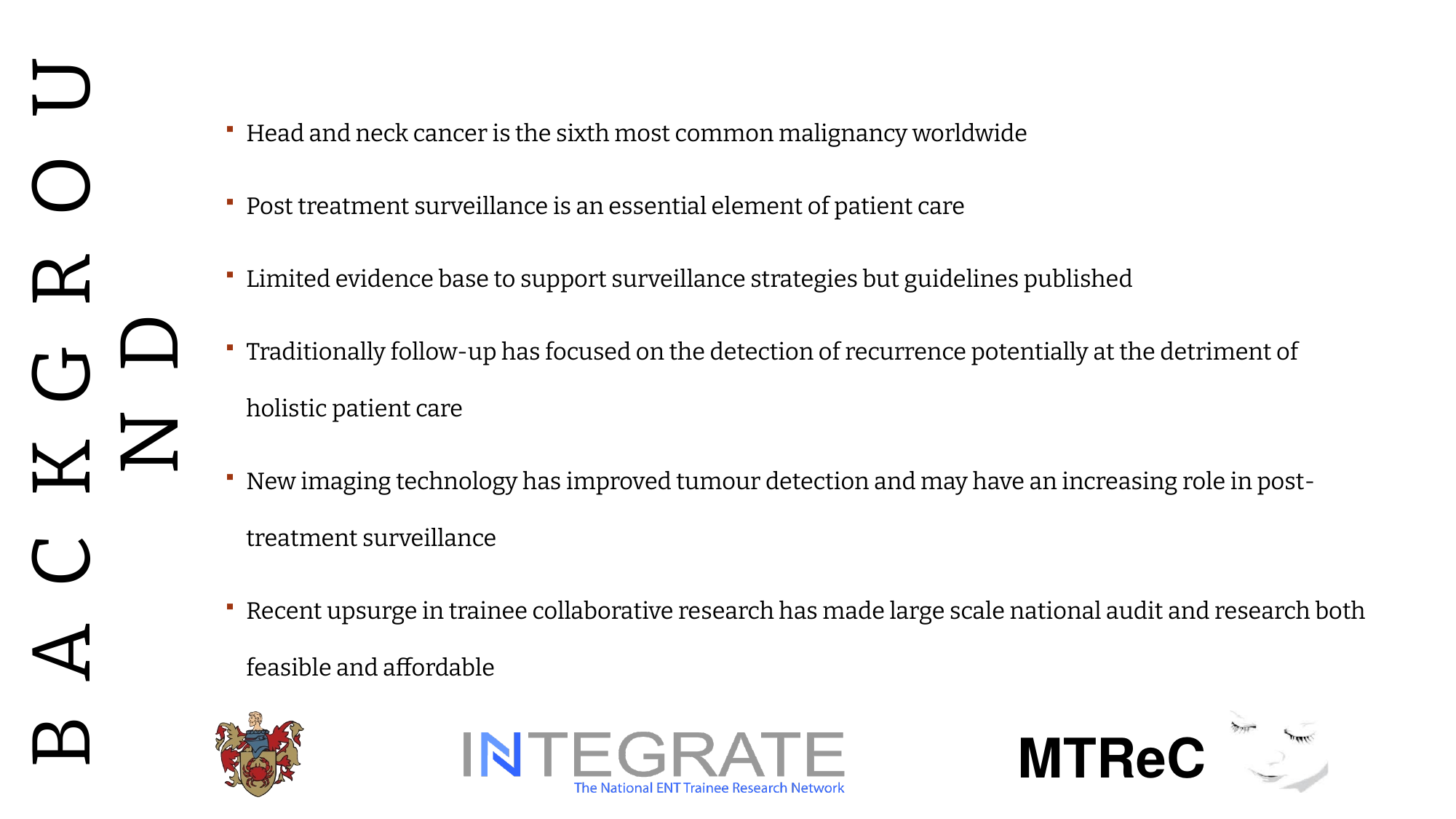

BACKGROUND
Head and neck cancer is the sixth most common malignancy worldwide
Post treatment surveillance is an essential element of patient care
Limited evidence base to support surveillance strategies but guidelines published
Traditionally follow-up has focused on the detection of recurrence potentially at the detriment of holistic patient care
New imaging technology has improved tumour detection and may have an increasing role in post-treatment surveillance
Recent upsurge in trainee collaborative research has made large scale national audit and research both feasible and affordable